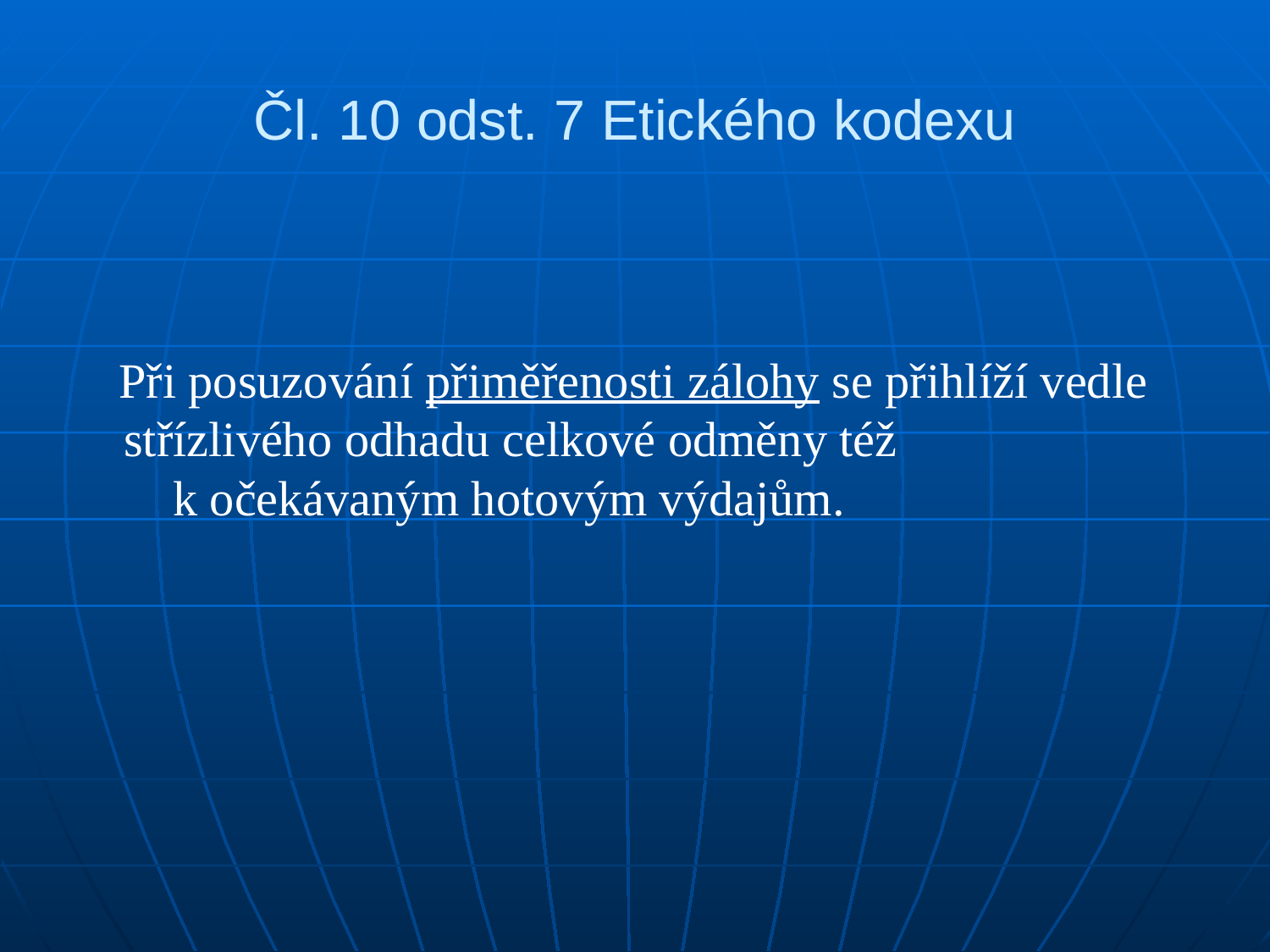

# Čl. 10 odst. 7 Etického kodexu

    Při posuzování přiměřenosti zálohy se přihlíží vedle střízlivého odhadu celkové odměny též                             k očekávaným hotovým výdajům.